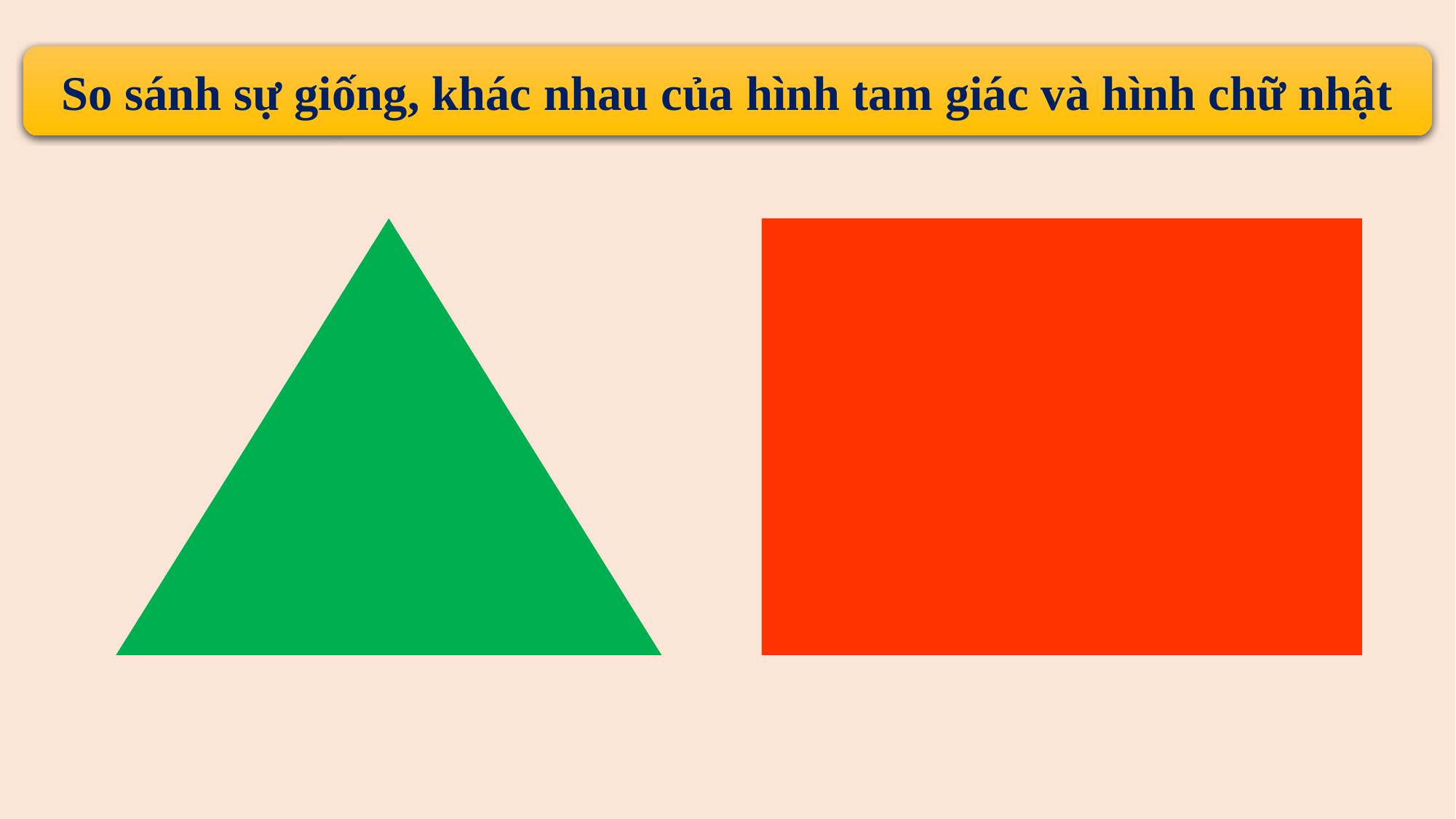

So sánh sự giống, khác nhau của hình tam giác và hình chữ nhật